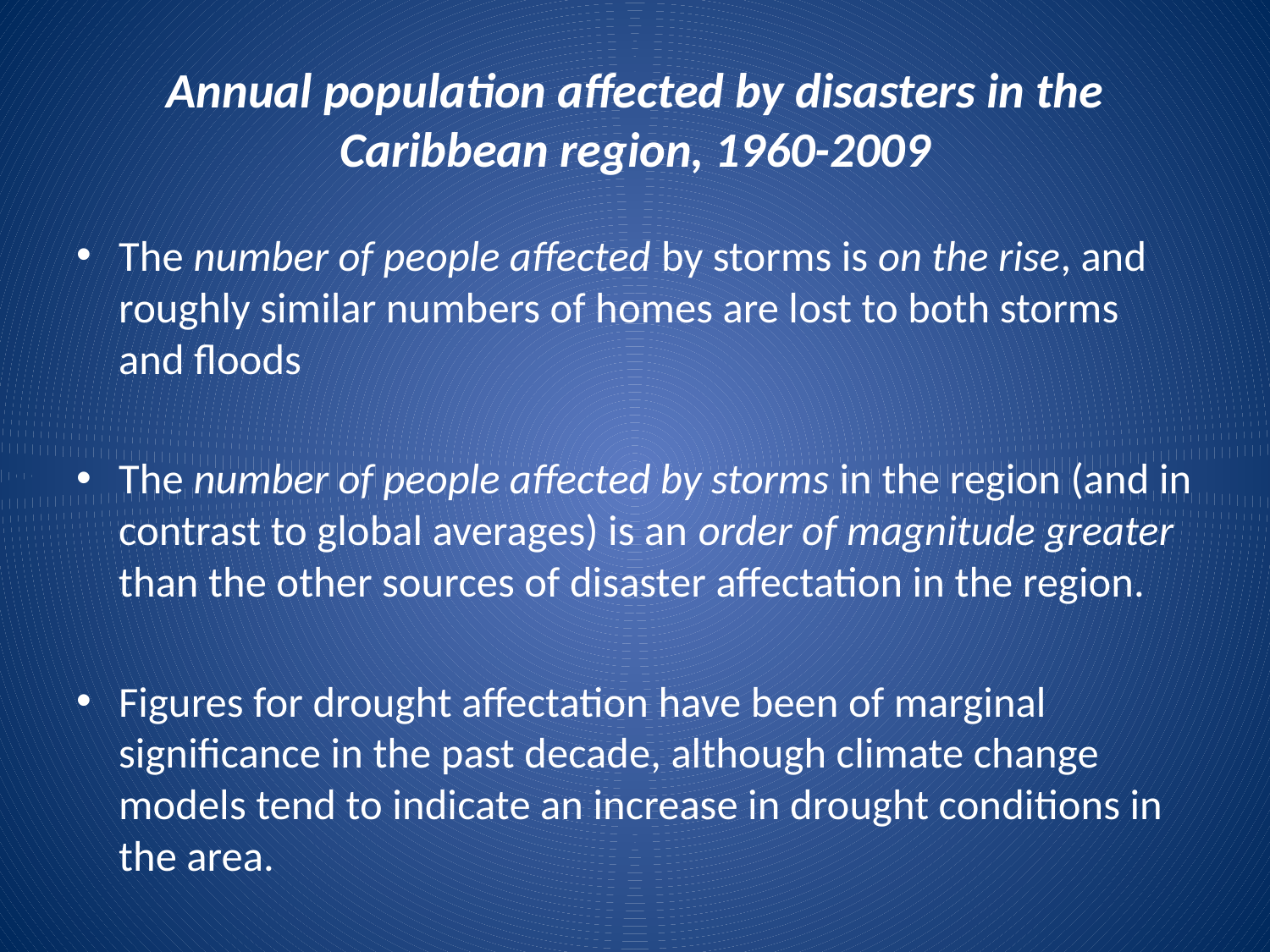

# Annual population affected by disasters in the Caribbean region, 1960-2009
The number of people affected by storms is on the rise, and roughly similar numbers of homes are lost to both storms and floods

The number of people affected by storms in the region (and in contrast to global averages) is an order of magnitude greater than the other sources of disaster affectation in the region.

Figures for drought affectation have been of marginal significance in the past decade, although climate change models tend to indicate an increase in drought conditions in the area.